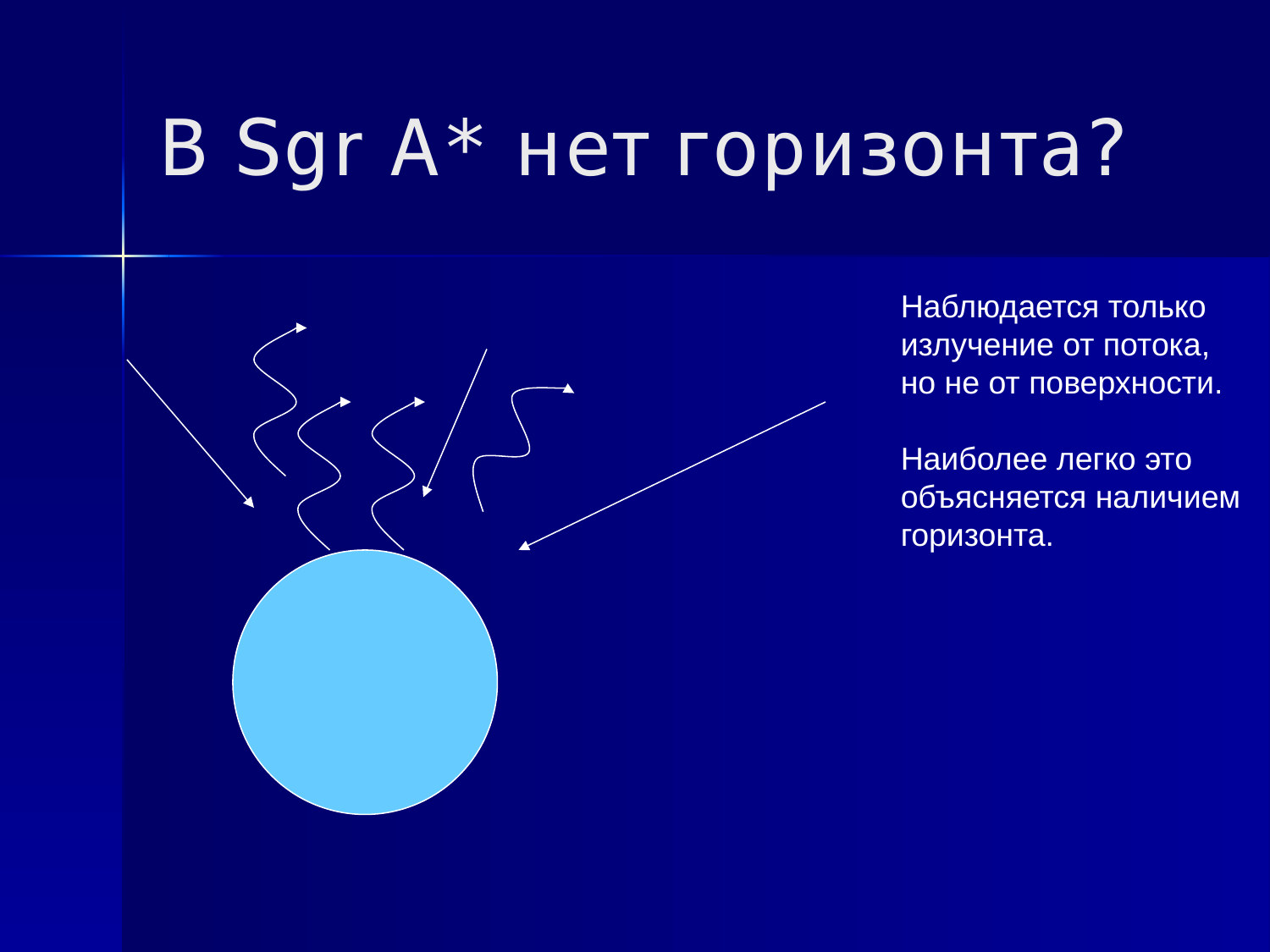

В Sgr A* нет горизонта?
Наблюдается только
излучение от потока,
но не от поверхности.
Наиболее легко это
объясняется наличием
горизонта.